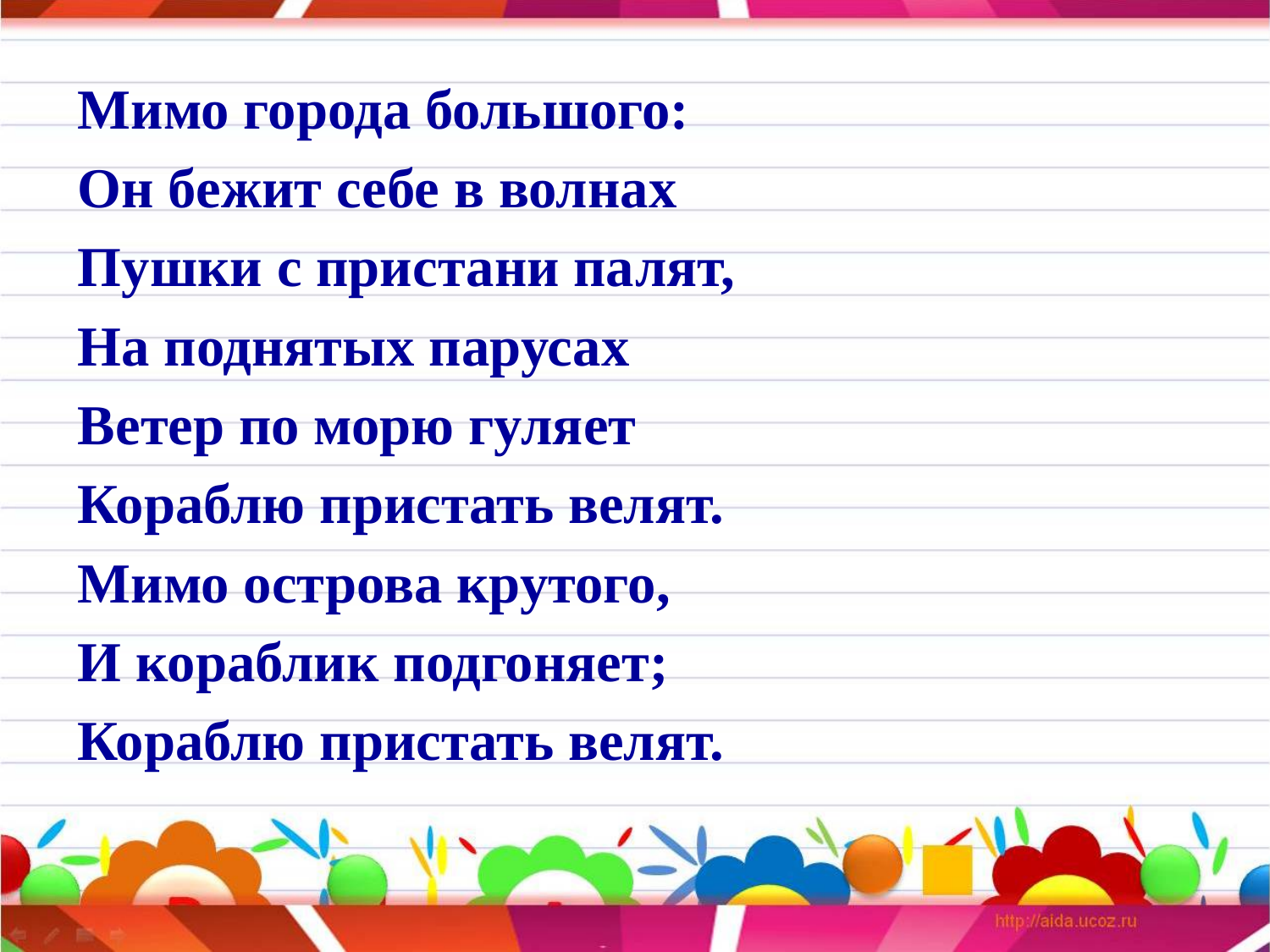

Мимо города большого:
Он бежит себе в волнах
Пушки с пристани палят,
На поднятых парусах
Ветер по морю гуляет
Кораблю пристать велят.
Мимо острова крутого,
И кораблик подгоняет;
Кораблю пристать велят.